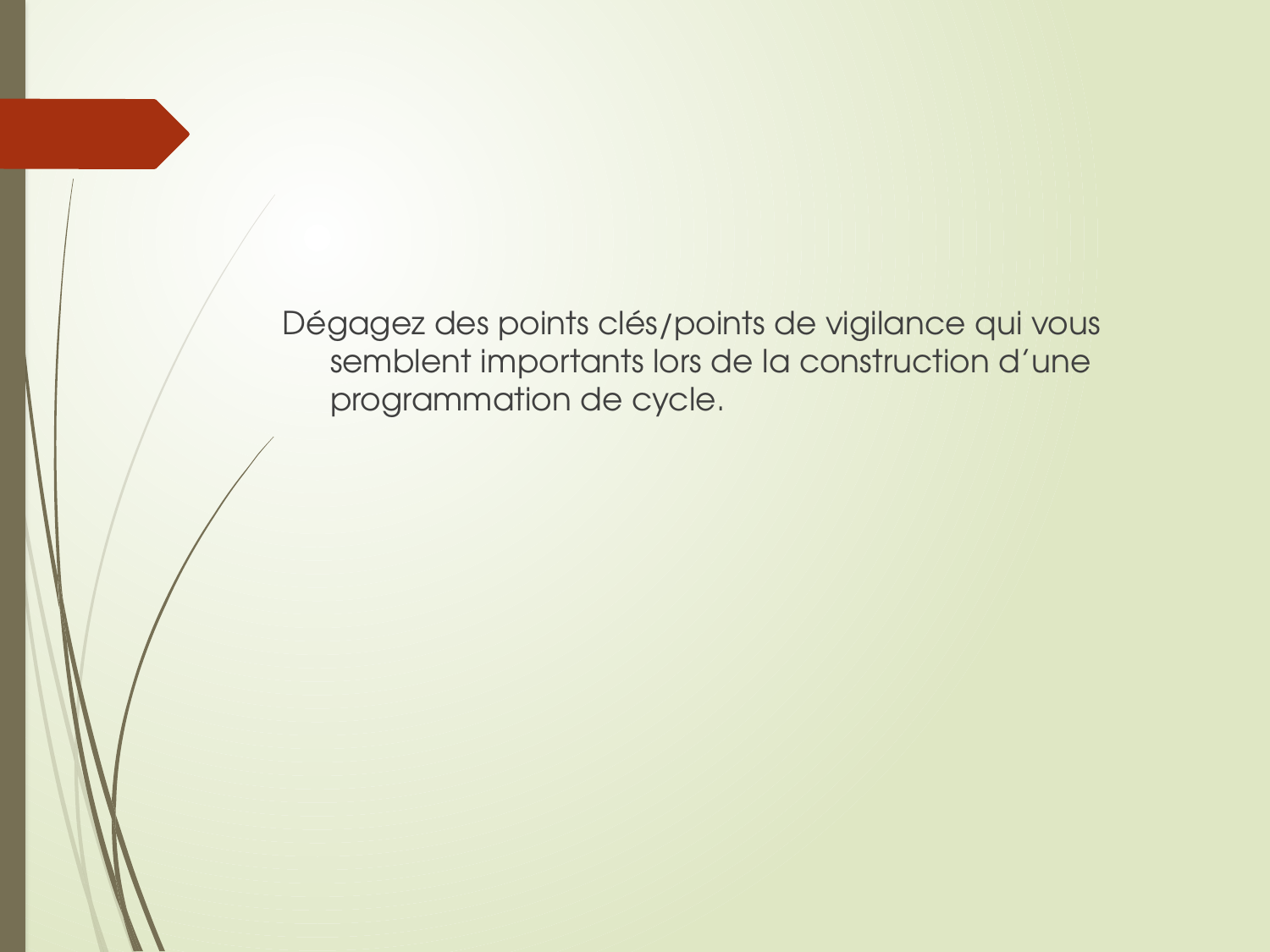

#
Dégagez des points clés/points de vigilance qui vous semblent importants lors de la construction d’une programmation de cycle.